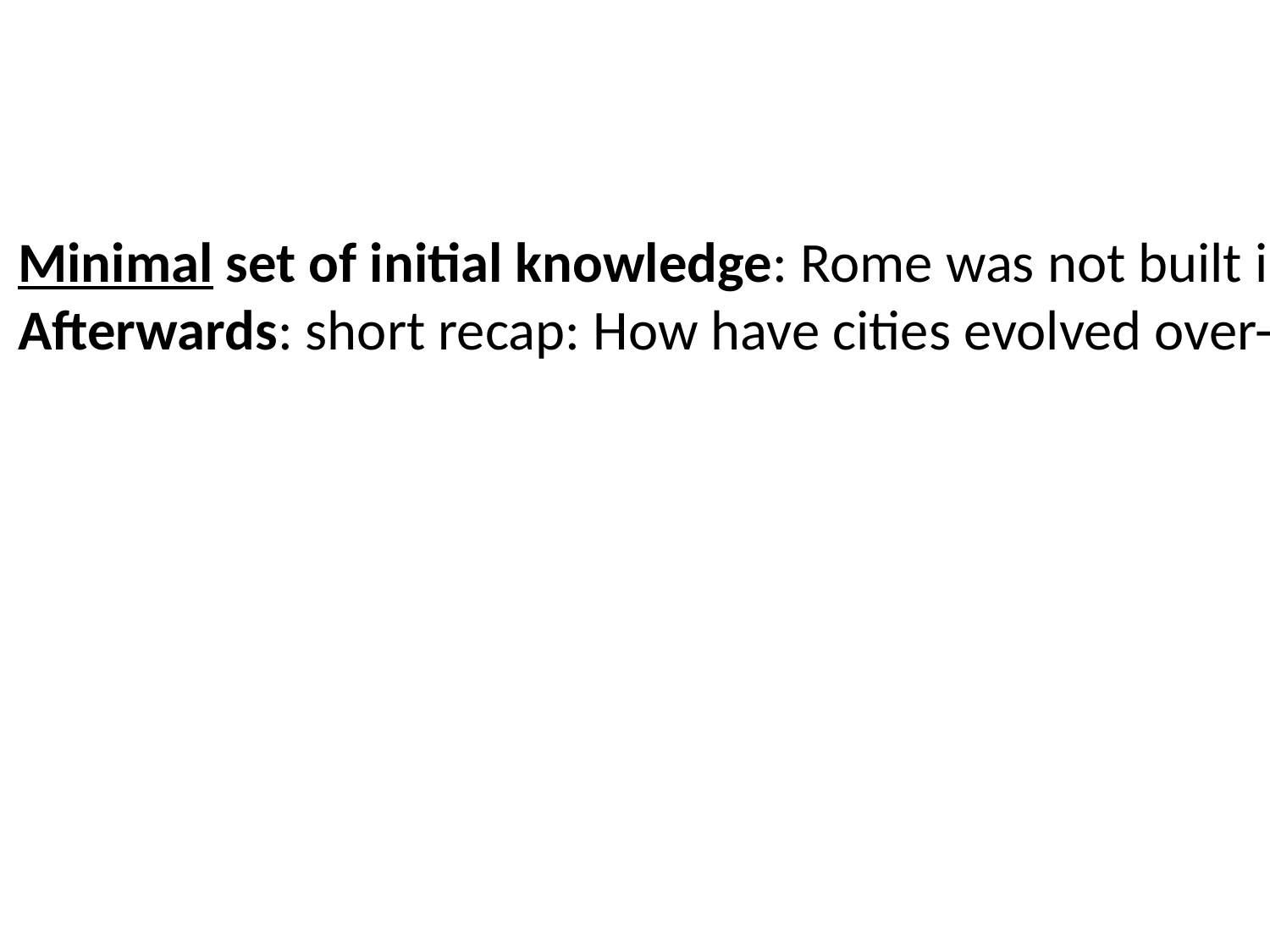

Minimal set of initial knowledge: Rome was not built in one day. Think about various steps/ decisions that need to be taken when creating your own city. Research independenly online.
Afterwards: short recap: How have cities evolved over-time? Why/ How is life organized around/ in cities? How (by what principles) are they governed?